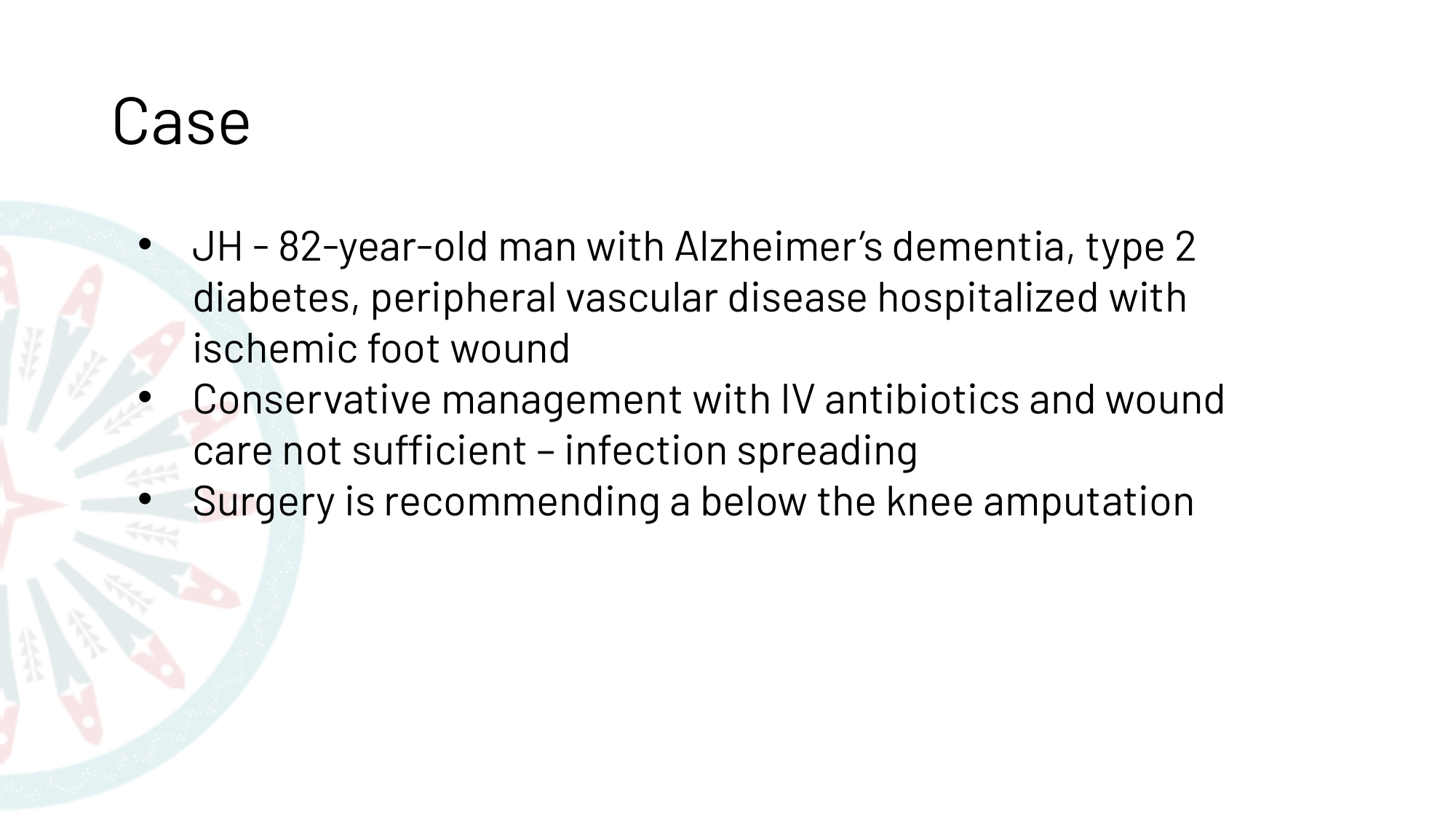

# Case
JH - 82-year-old man with Alzheimer’s dementia, type 2 diabetes, peripheral vascular disease hospitalized with ischemic foot wound
Conservative management with IV antibiotics and wound care not sufficient – infection spreading
Surgery is recommending a below the knee amputation